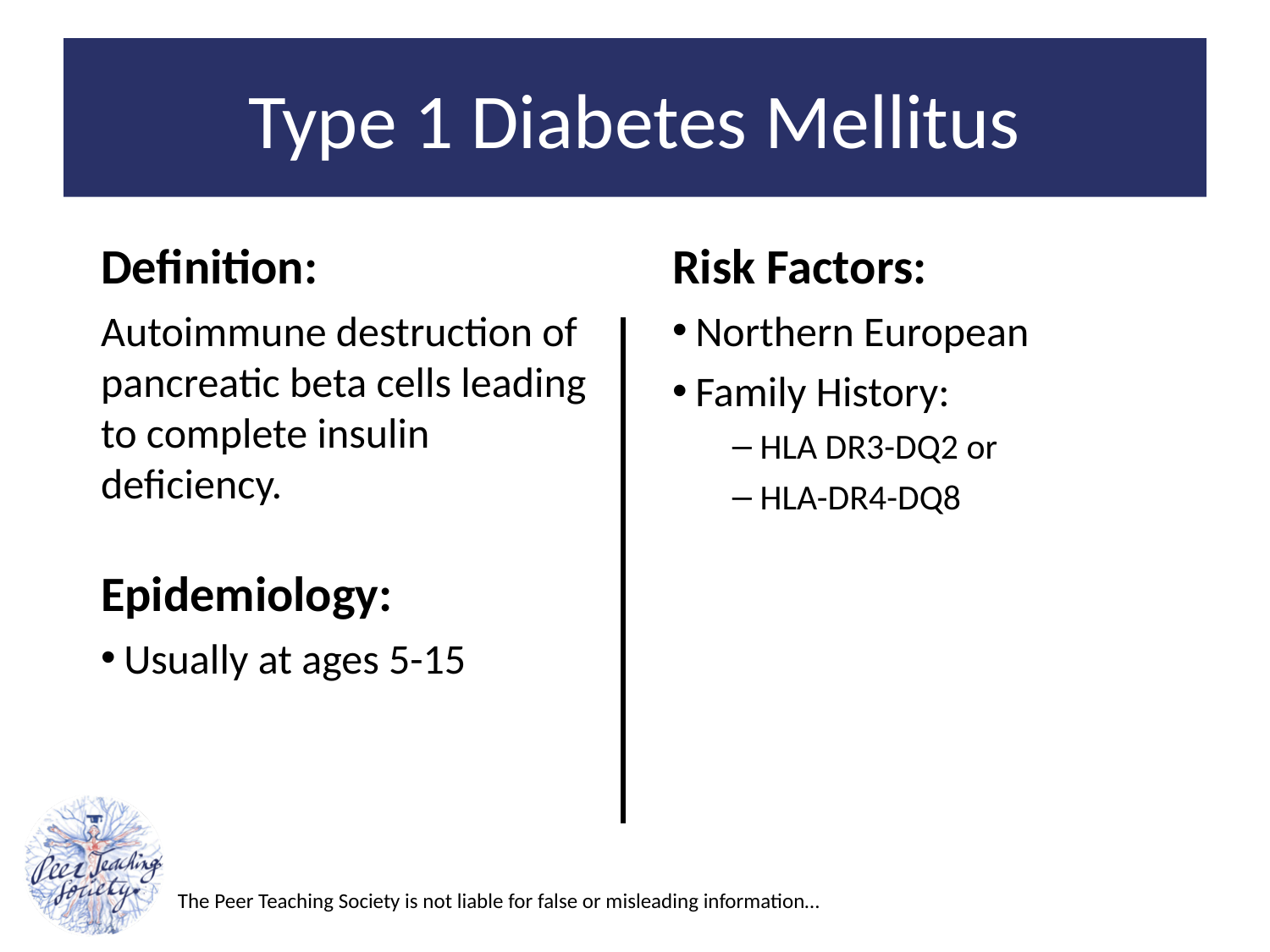

# Type 1 Diabetes Mellitus
Definition:
Autoimmune destruction of pancreatic beta cells leading to complete insulin deficiency.
Risk Factors:
Northern European
Family History:
 HLA DR3-DQ2 or
 HLA-DR4-DQ8
Epidemiology:
Usually at ages 5-15